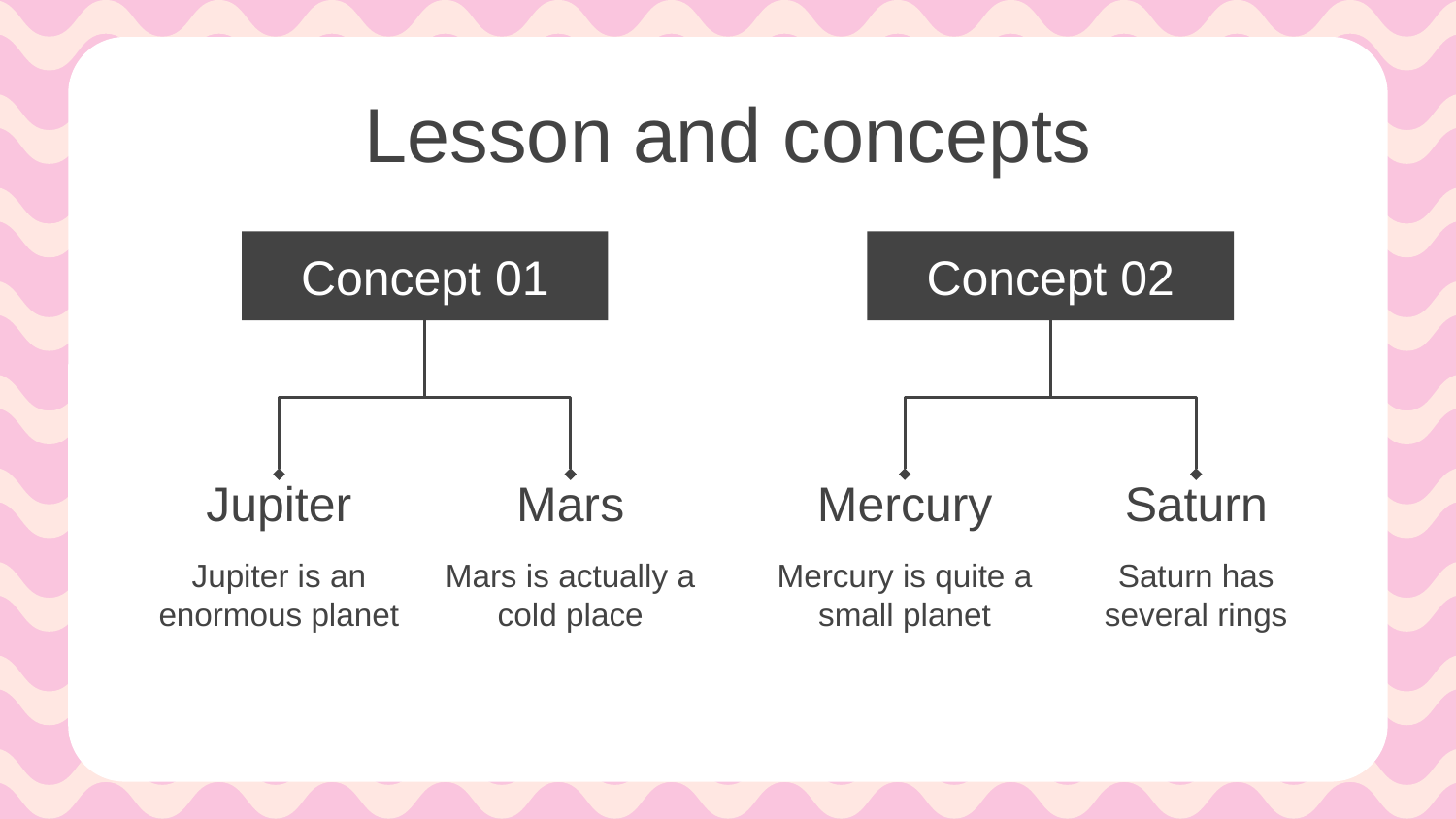

# Lesson and concepts
Concept 01
Concept 02
Jupiter
Mars
Saturn
Mercury
Jupiter is an enormous planet
Mars is actually a cold place
Mercury is quite a small planet
Saturn has several rings